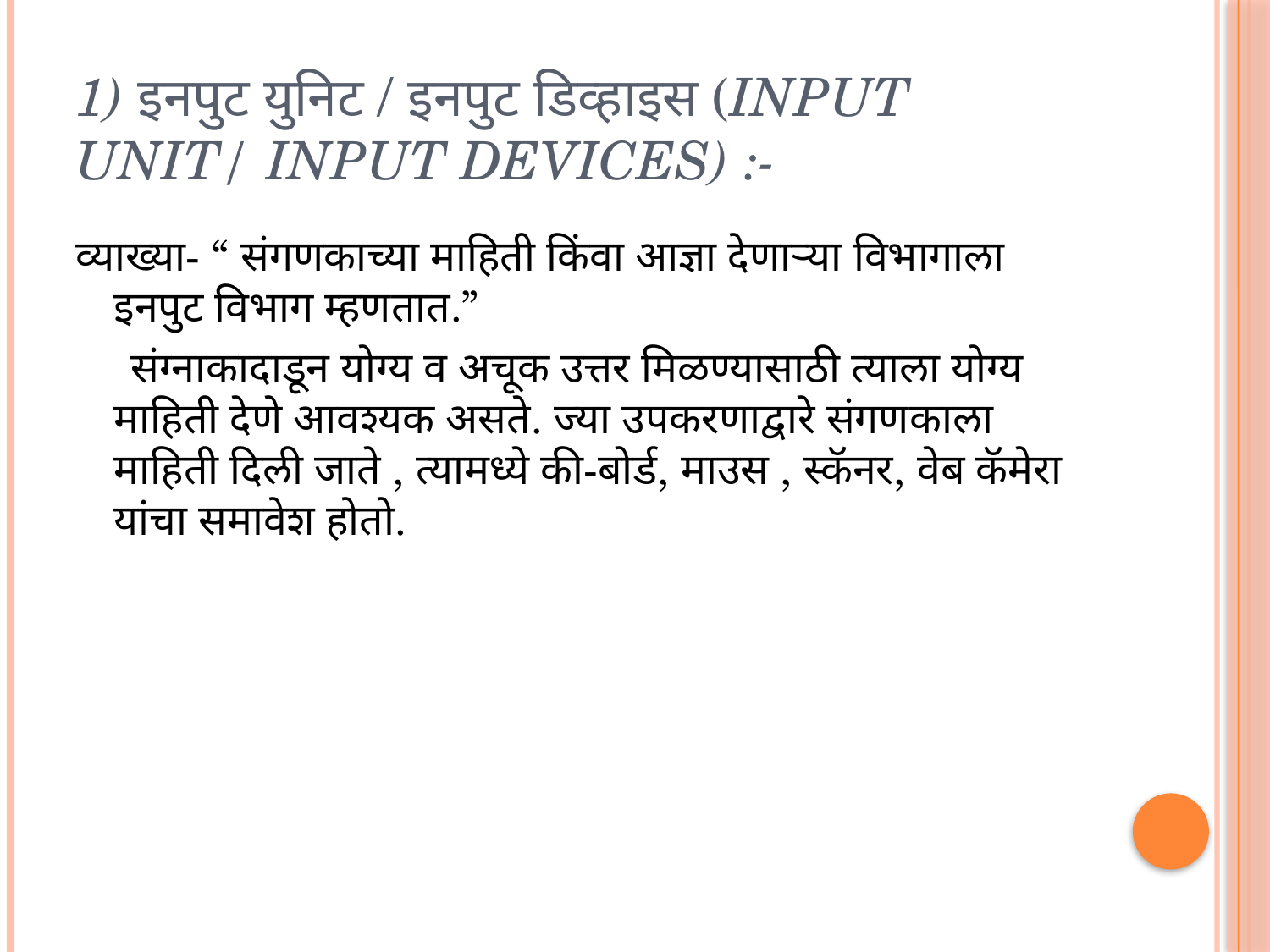

# 1) इनपुट युनिट / इनपुट डिव्हाइस (Input unit/ Input devices) :-
व्याख्या- “ संगणकाच्या माहिती किंवा आज्ञा देणाऱ्या विभागाला इनपुट विभाग म्हणतात.”
     संग्नाकादाडून योग्य व अचूक उत्तर मिळण्यासाठी त्याला योग्य माहिती देणे आवश्यक असते. ज्या उपकरणाद्वारे संगणकाला माहिती दिली जाते , त्यामध्ये की-बोर्ड, माउस , स्कॅनर, वेब कॅमेरा यांचा समावेश होतो.